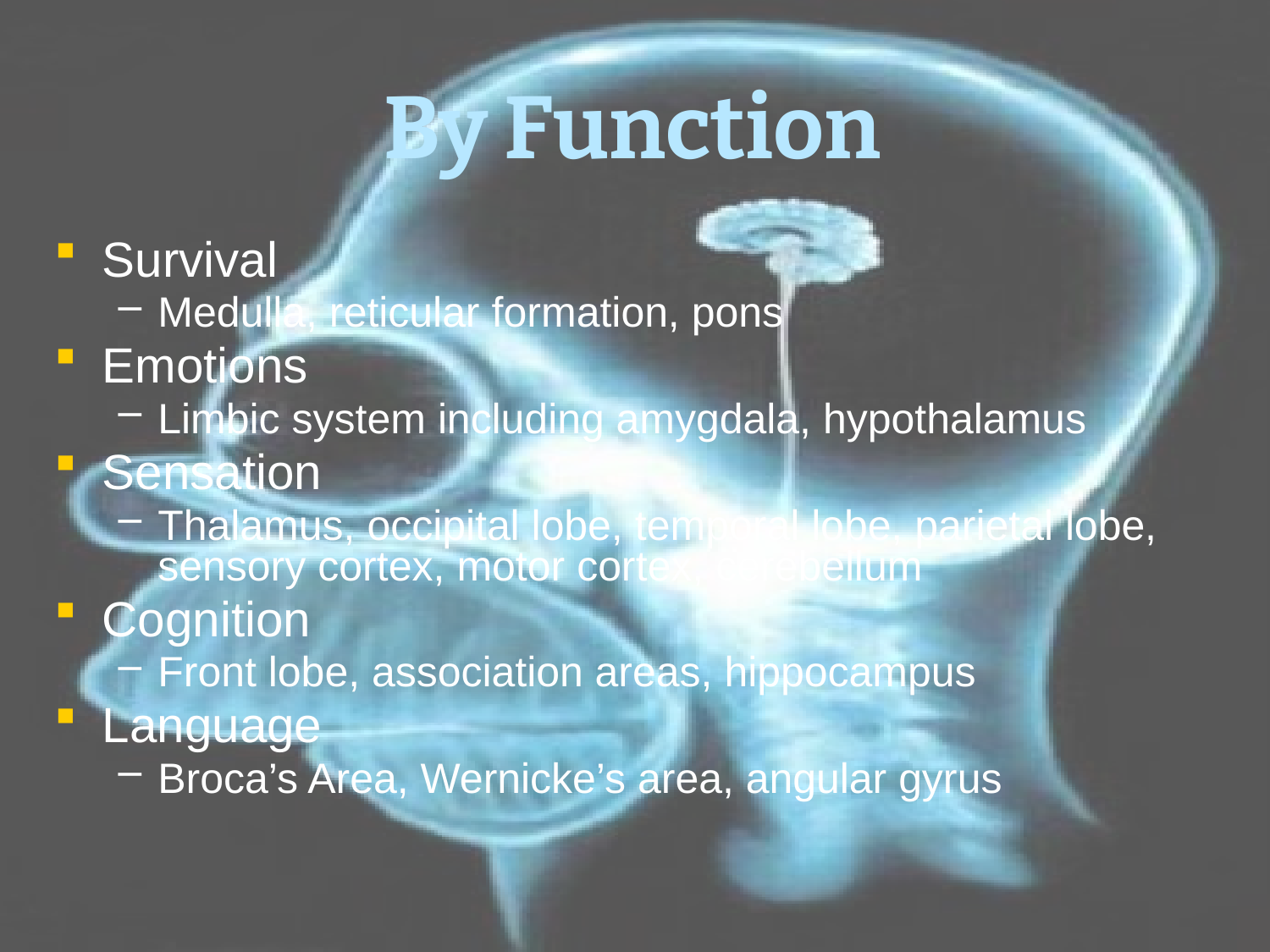

# By Function
Survival
Medulla, reticular formation, pons
Emotions
Limbic system including amygdala, hypothalamus
Sensation
Thalamus, occipital lobe, temporal lobe, parietal lobe, sensory cortex, motor cortex, cerebellum
Cognition
Front lobe, association areas, hippocampus
Language
Broca’s Area, Wernicke’s area, angular gyrus